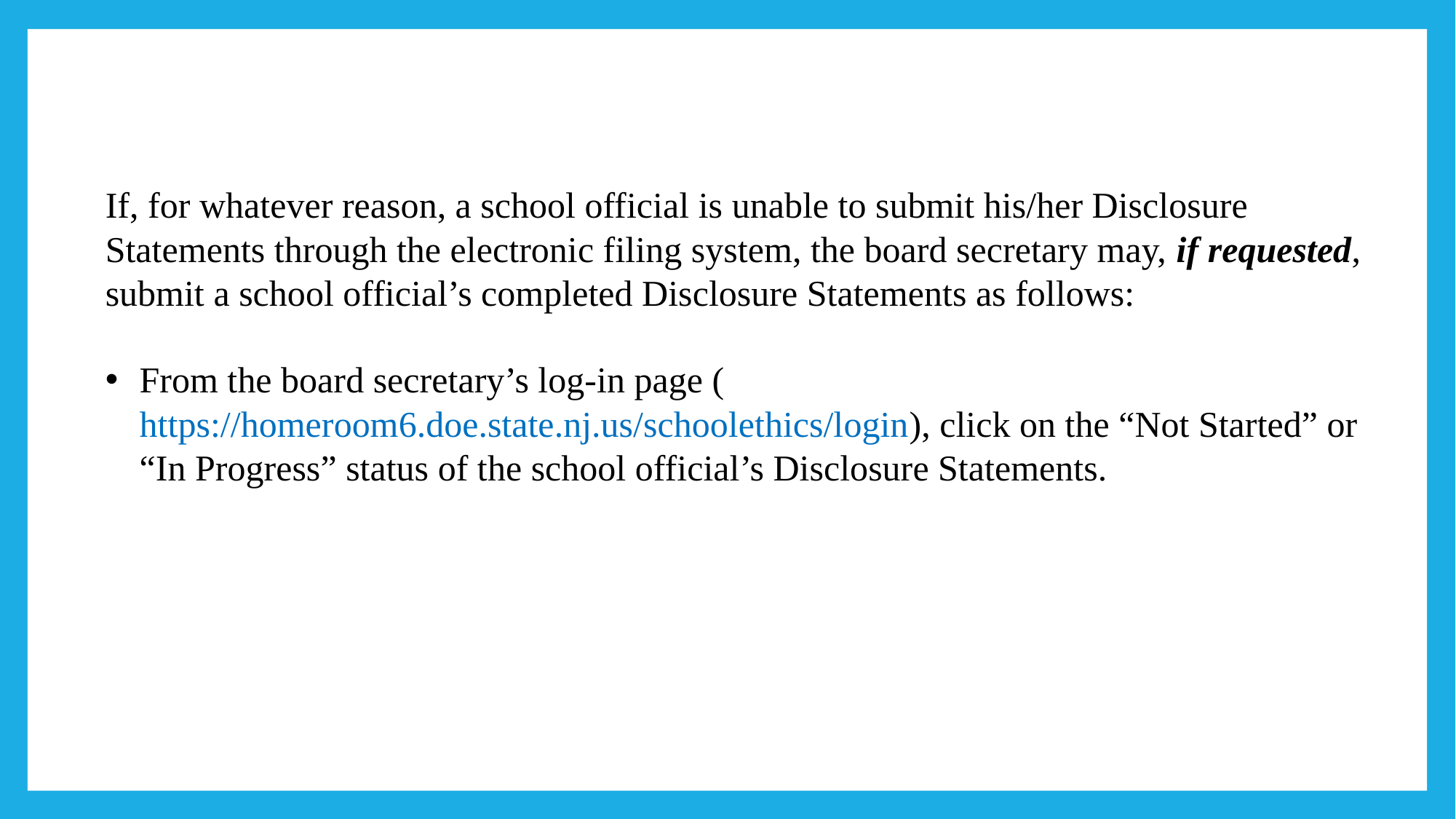

If, for whatever reason, a school official is unable to submit his/her Disclosure Statements through the electronic filing system, the board secretary may, if requested, submit a school official’s completed Disclosure Statements as follows:

From the board secretary’s log-in page (https://homeroom6.doe.state.nj.us/schoolethics/login), click on the “Not Started” or “In Progress” status of the school official’s Disclosure Statements.